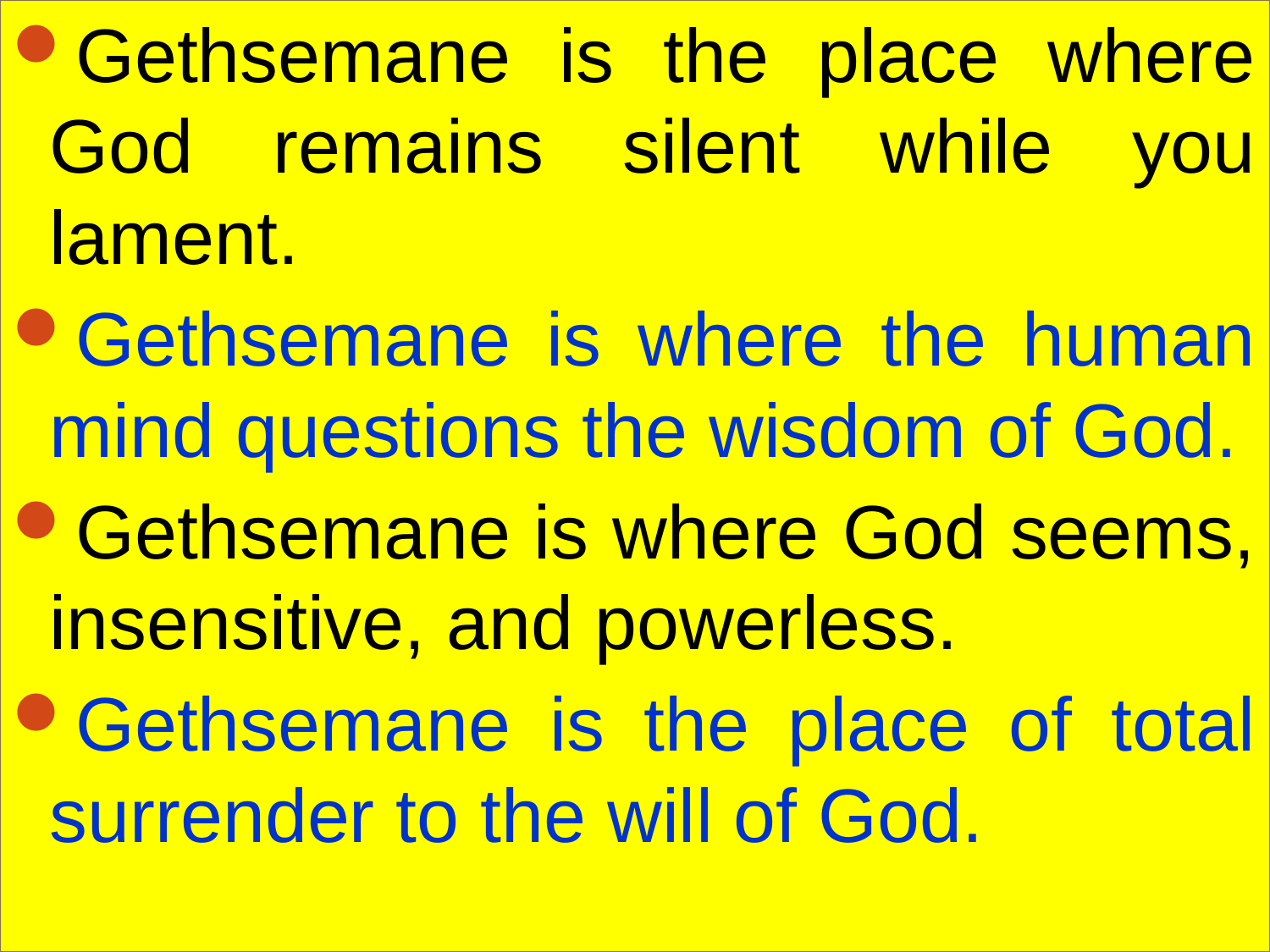

Gethsemane is the place where God remains silent while you lament.
Gethsemane is where the human mind questions the wisdom of God.
Gethsemane is where God seems, insensitive, and powerless.
Gethsemane is the place of total surrender to the will of God.